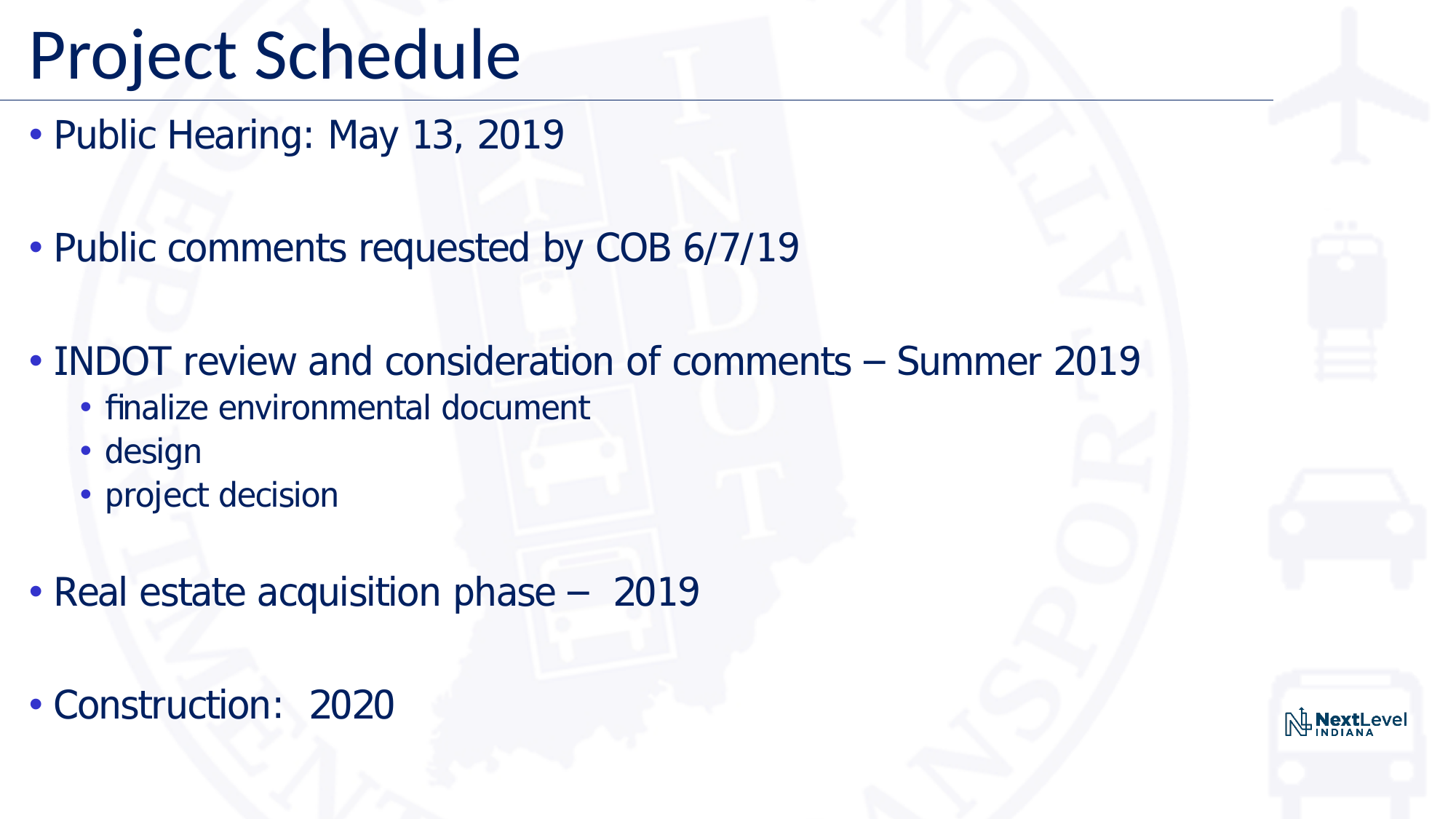

# Project Schedule
Public Hearing: May 13, 2019

Public comments requested by COB 6/7/19

INDOT review and consideration of comments – Summer 2019
finalize environmental document
design
project decision

Real estate acquisition phase –  2019

Construction:  2020